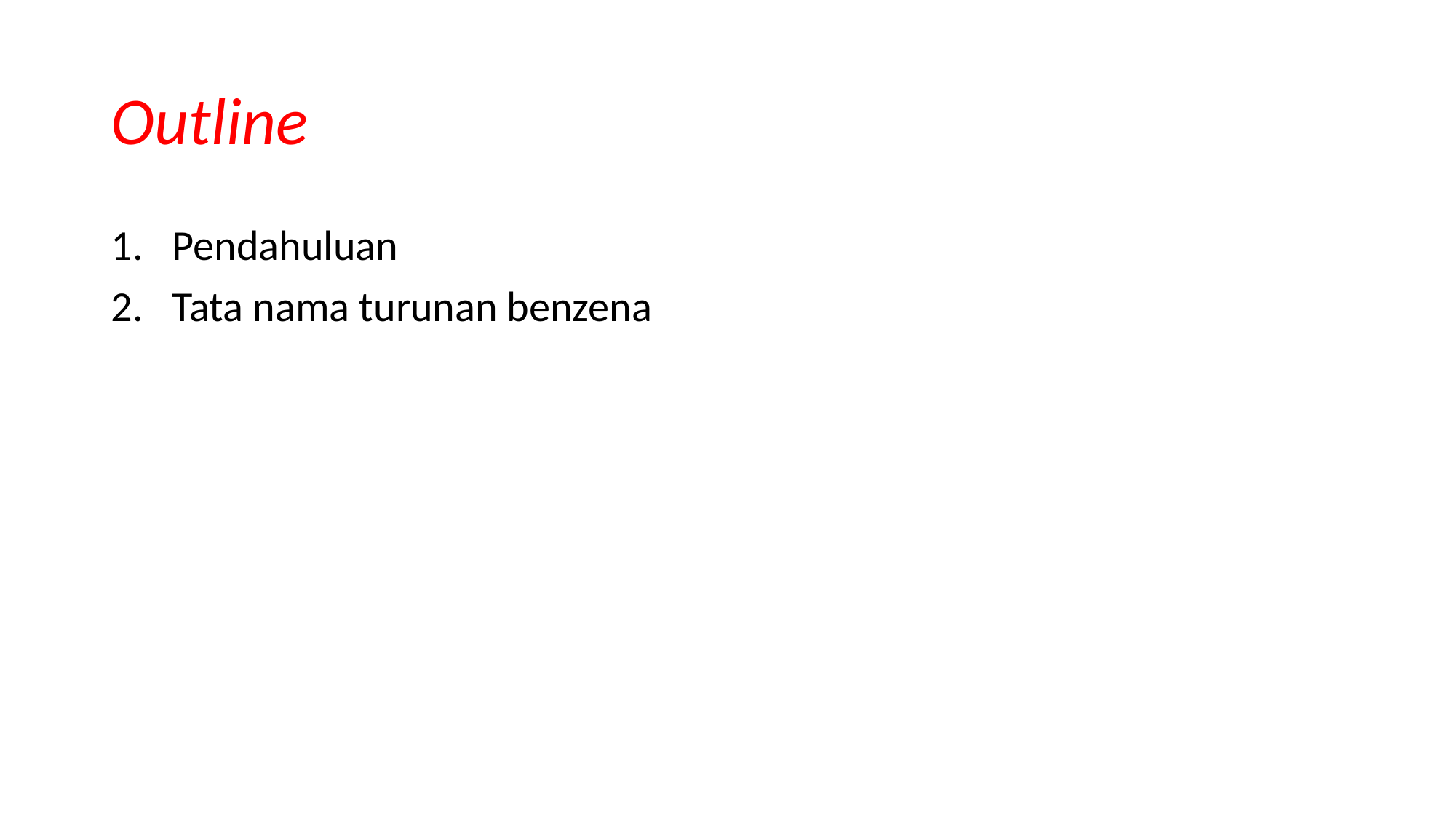

# Outline
Pendahuluan
Tata nama turunan benzena